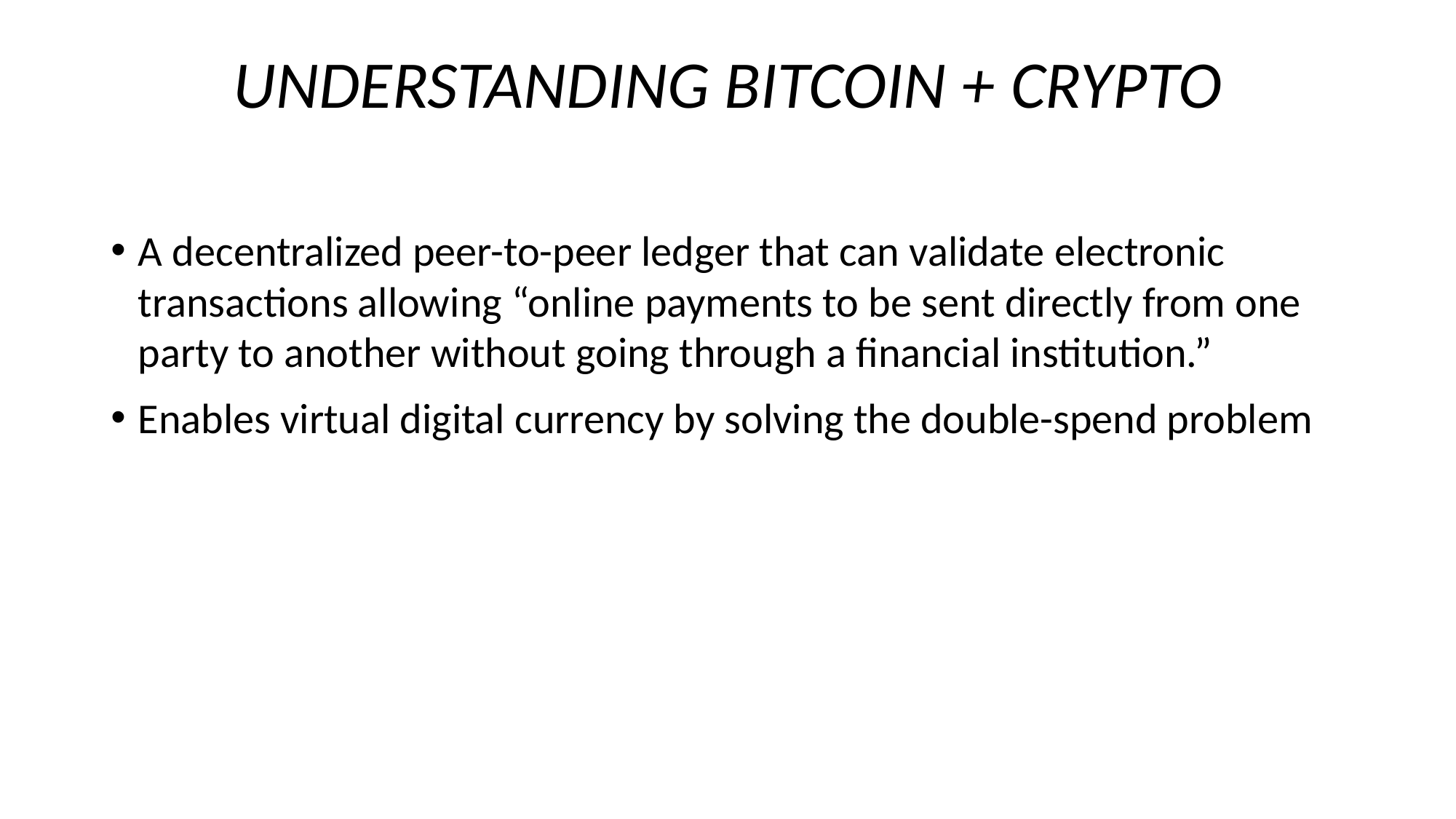

# UNDERSTANDING BITCOIN + CRYPTO

A decentralized peer-to-peer ledger that can validate electronic transactions allowing “online payments to be sent directly from one party to another without going through a financial institution.”
Enables virtual digital currency by solving the double-spend problem